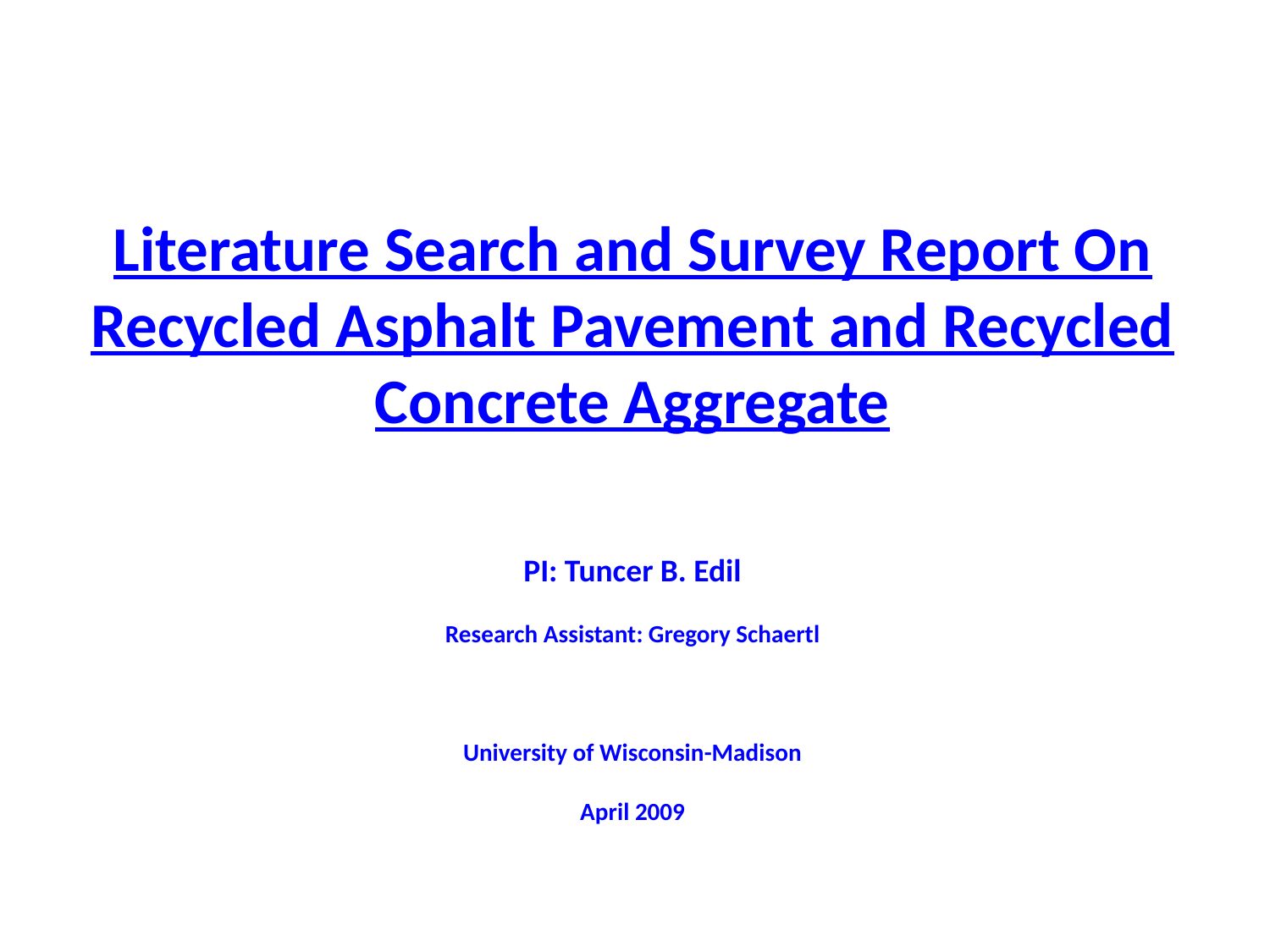

Literature Search and Survey Report On Recycled Asphalt Pavement and Recycled Concrete Aggregate

PI: Tuncer B. Edil

Research Assistant: Gregory Schaertl

University of Wisconsin-Madison

April 2009